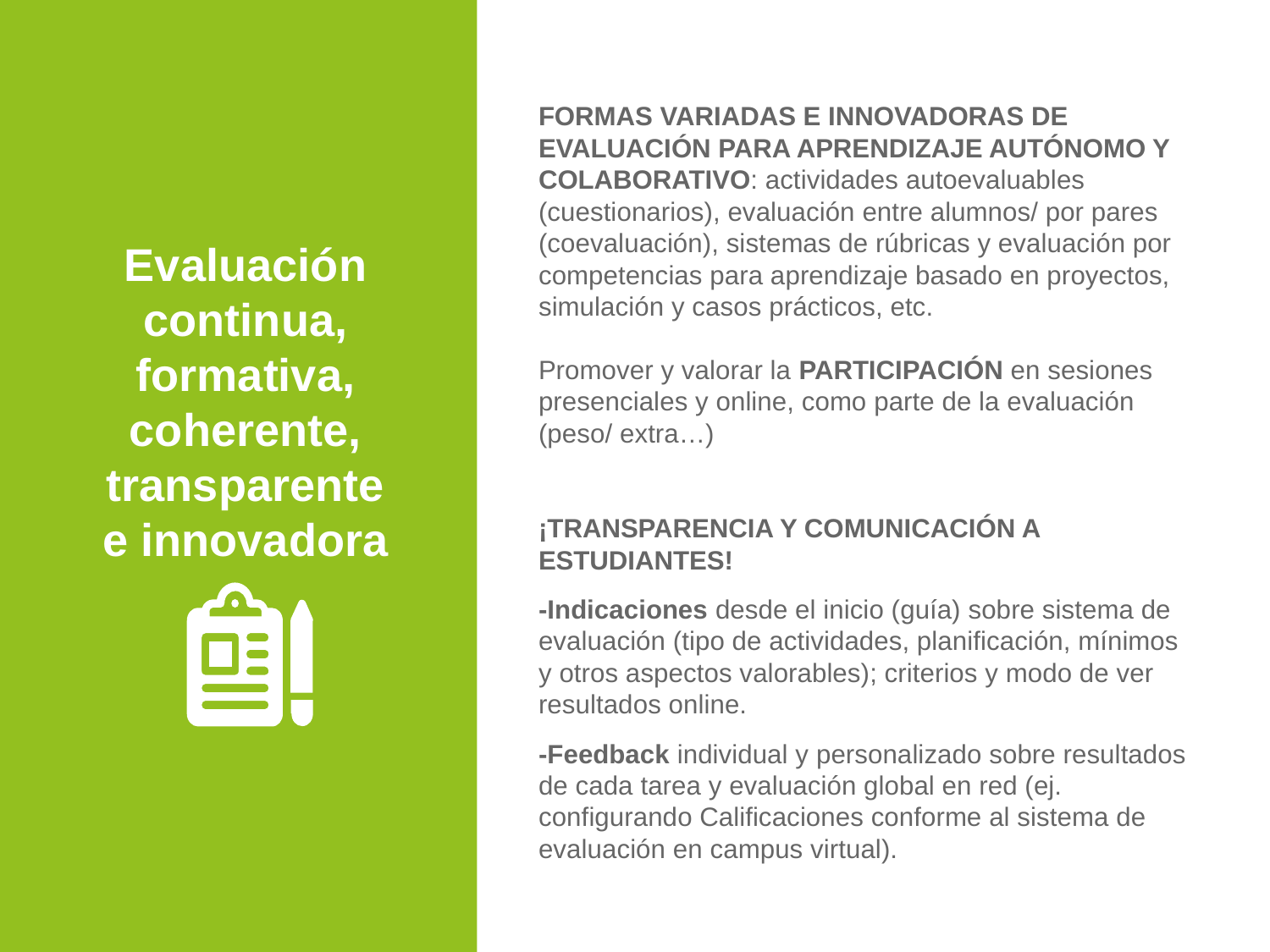

FORMAS VARIADAS E INNOVADORAS DE EVALUACIÓN PARA APRENDIZAJE AUTÓNOMO Y COLABORATIVO: actividades autoevaluables (cuestionarios), evaluación entre alumnos/ por pares (coevaluación), sistemas de rúbricas y evaluación por competencias para aprendizaje basado en proyectos, simulación y casos prácticos, etc.

Promover y valorar la PARTICIPACIÓN en sesiones presenciales y online, como parte de la evaluación (peso/ extra…)

¡TRANSPARENCIA Y COMUNICACIÓN A ESTUDIANTES!
-Indicaciones desde el inicio (guía) sobre sistema de evaluación (tipo de actividades, planificación, mínimos y otros aspectos valorables); criterios y modo de ver resultados online.
-Feedback individual y personalizado sobre resultados de cada tarea y evaluación global en red (ej. configurando Calificaciones conforme al sistema de evaluación en campus virtual).
Evaluación continua, formativa, coherente, transparente e innovadora